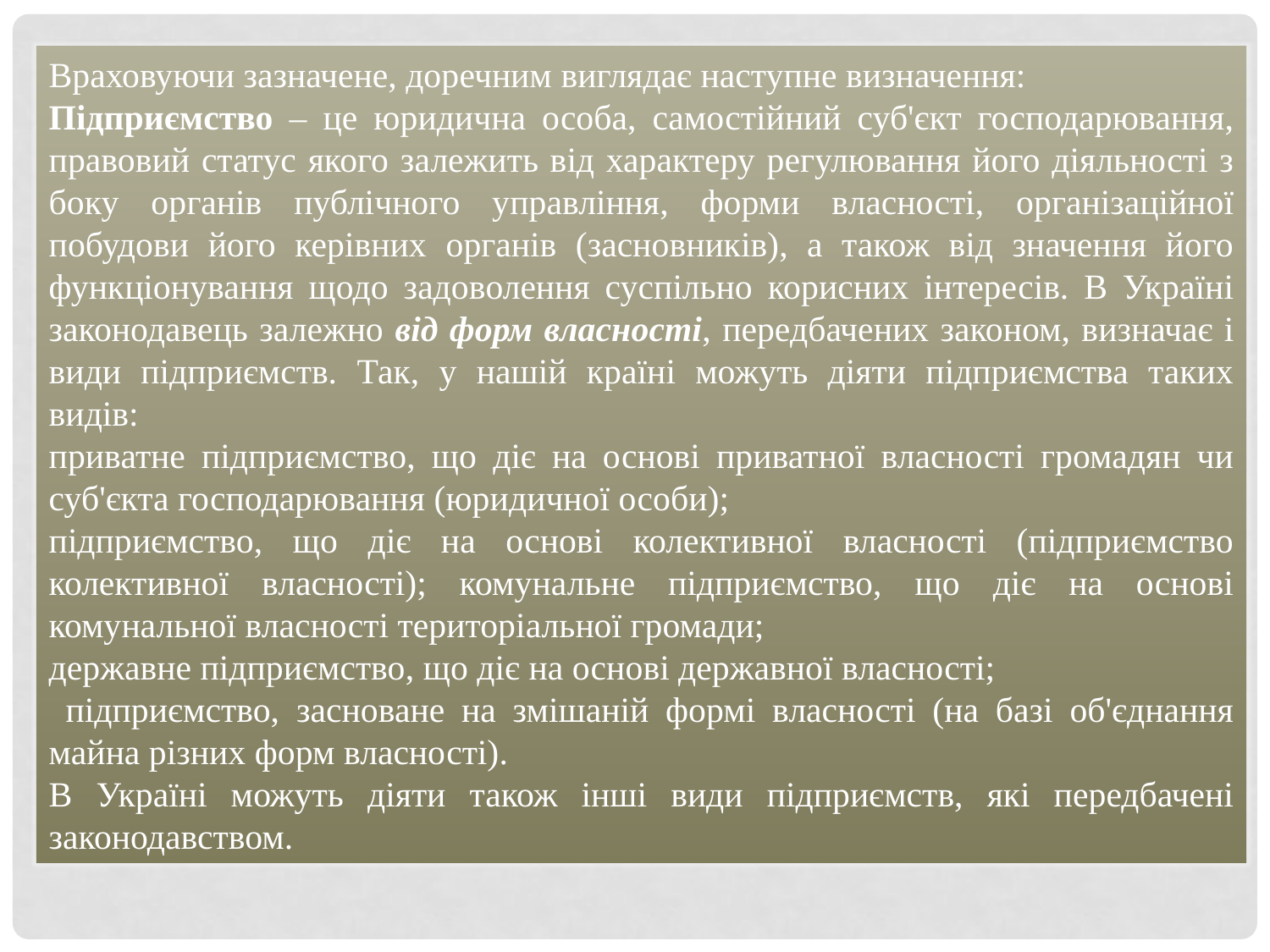

Враховуючи зазначене, доречним виглядає наступне визначення:
Підприємство – це юридична особа, самостійний суб'єкт господарювання, правовий статус якого залежить від характеру регулювання його діяльності з боку органів публічного управління, форми власності, організаційної побудови його керівних органів (засновників), а також від значення його функціонування щодо задоволення суспільно корисних інтересів. В Україні законодавець залежно від форм власності, передбачених законом, визначає і види підприємств. Так, у нашій країні можуть діяти підприємства таких видів:
приватне підприємство, що діє на основі приватної власності громадян чи суб'єкта господарювання (юридичної особи);
підприємство, що діє на основі колективної власності (підприємство колективної власності); комунальне підприємство, що діє на основі комунальної власності територіальної громади;
державне підприємство, що діє на основі державної власності;
 підприємство, засноване на змішаній формі власності (на базі об'єднання майна різних форм власності).
В Україні можуть діяти також інші види підприємств, які передбачені законодавством.